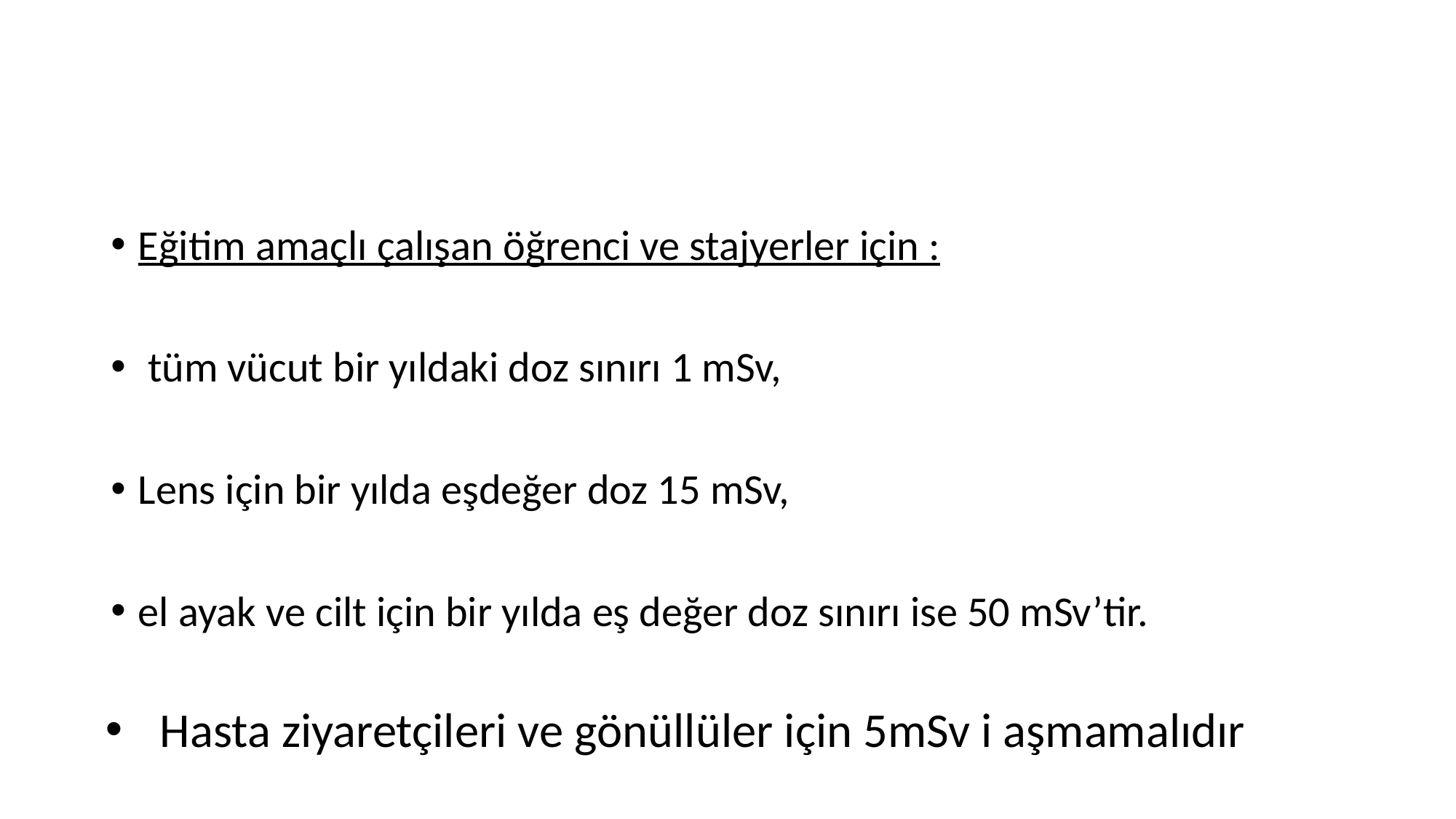

#
Eğitim amaçlı çalışan öğrenci ve stajyerler için :

 tüm vücut bir yıldaki doz sınırı 1 mSv,

Lens için bir yılda eşdeğer doz 15 mSv,

el ayak ve cilt için bir yılda eş değer doz sınırı ise 50 mSv’tir.

Hasta ziyaretçileri ve gönüllüler için 5mSv i aşmamalıdır